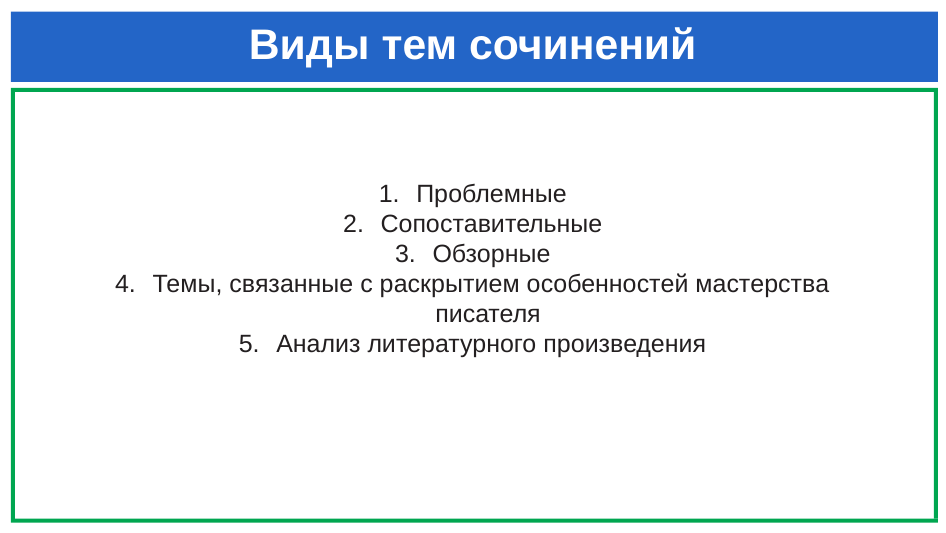

# Виды тем сочинений
Проблемные
Сопоставительные
Обзорные
Темы, связанные с раскрытием особенностей мастерства писателя
Анализ литературного произведения